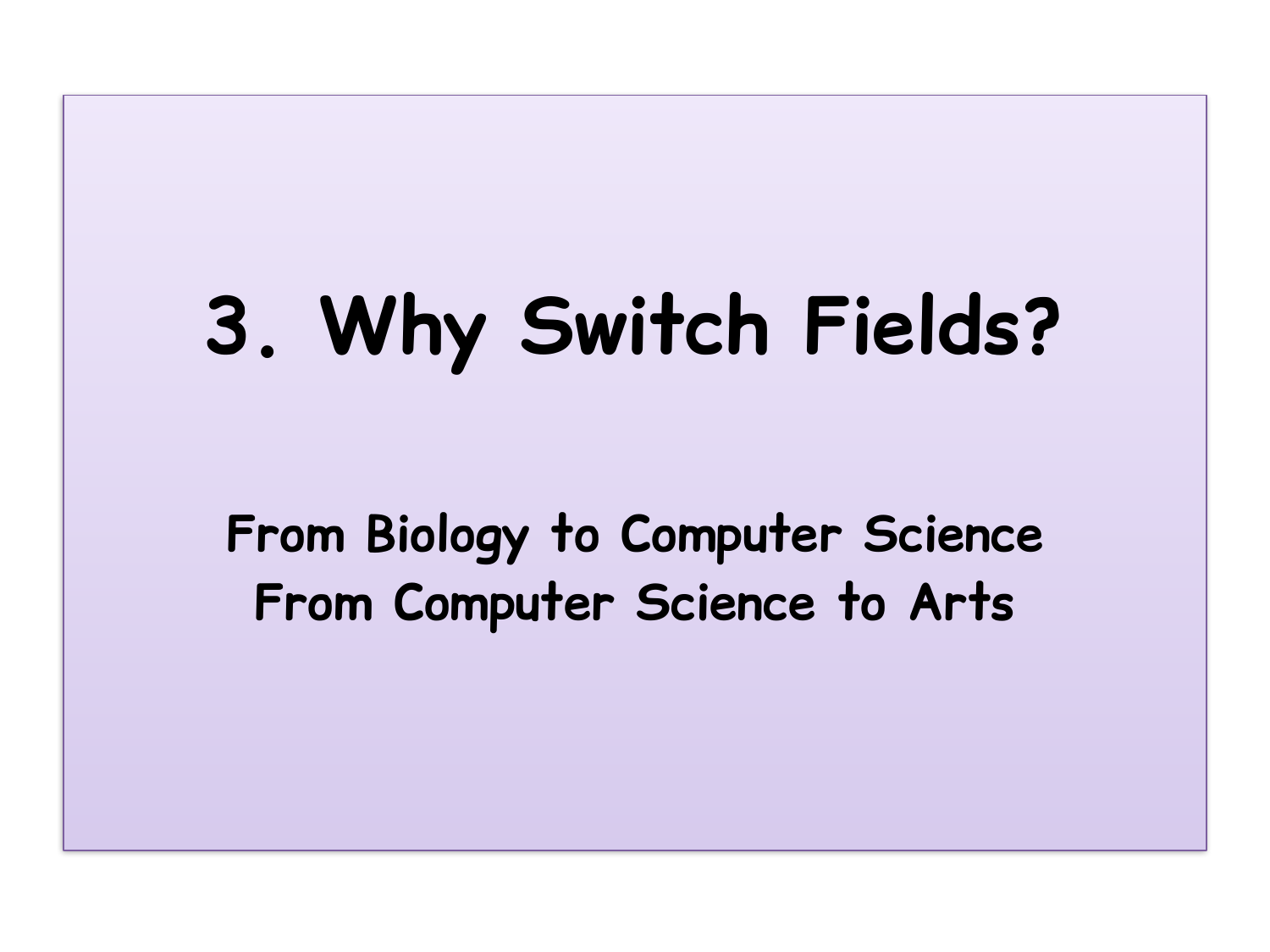

#

3. Why Switch Fields?

From Biology to Computer Science
From Computer Science to Arts